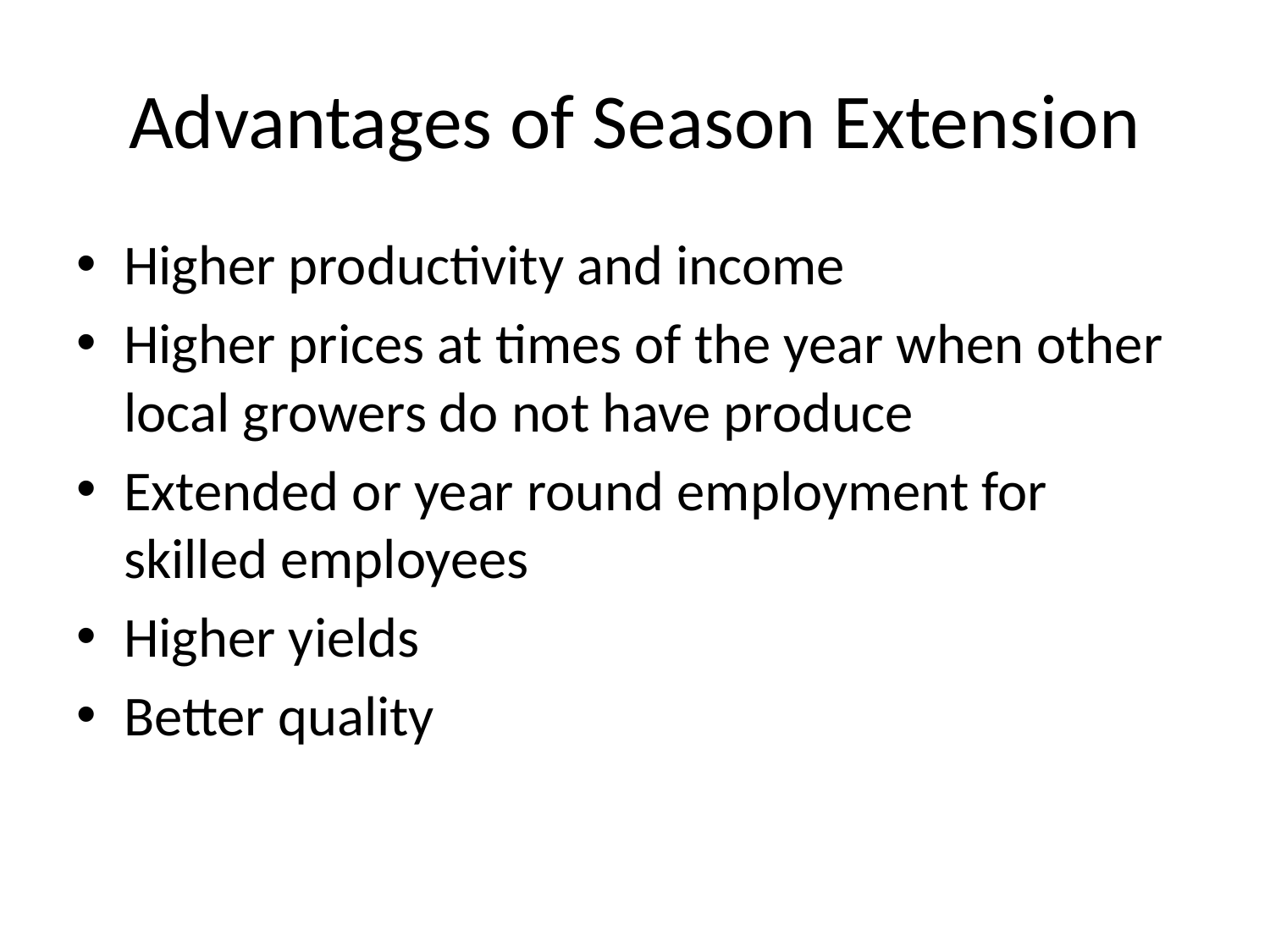

# Advantages of Season Extension
Higher productivity and income
Higher prices at times of the year when other local growers do not have produce
Extended or year round employment for skilled employees
Higher yields
Better quality